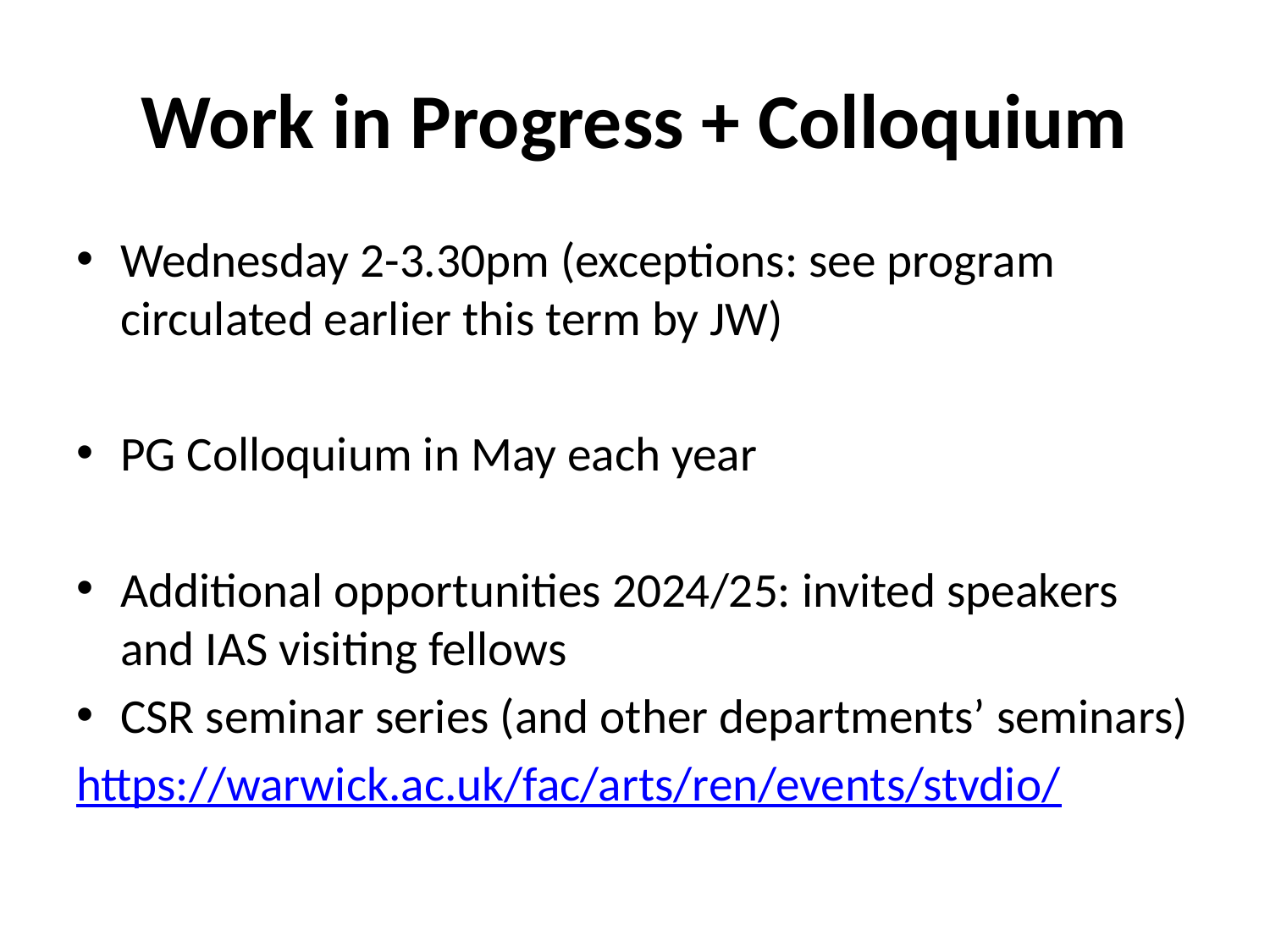

# Work in Progress + Colloquium
Wednesday 2-3.30pm (exceptions: see program circulated earlier this term by JW)

PG Colloquium in May each year

Additional opportunities 2024/25: invited speakers and IAS visiting fellows
CSR seminar series (and other departments’ seminars)
https://warwick.ac.uk/fac/arts/ren/events/stvdio/